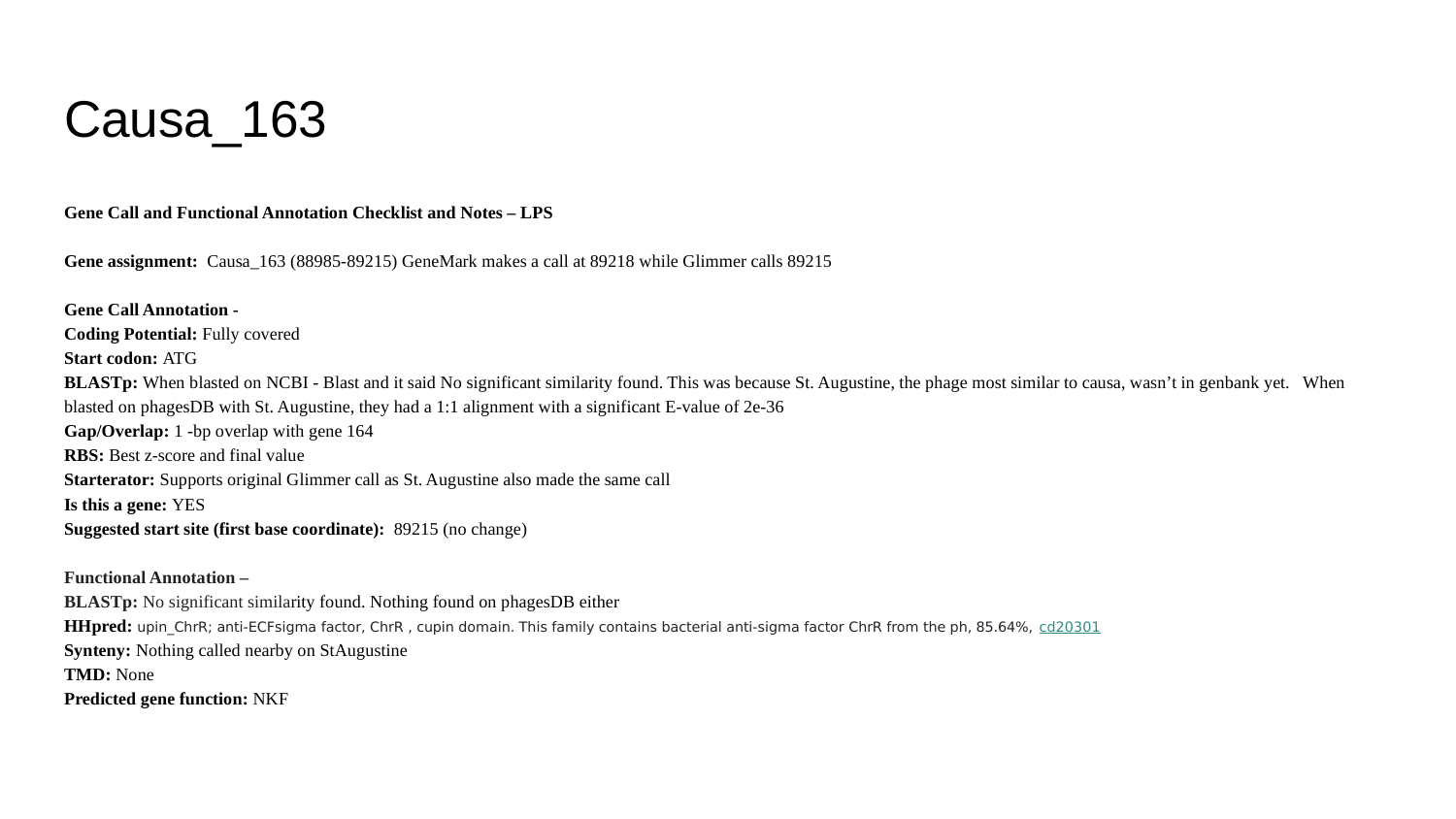

# Causa_163
Gene Call and Functional Annotation Checklist and Notes – LPS

Gene assignment:  Causa_163 (88985-89215) GeneMark makes a call at 89218 while Glimmer calls 89215

Gene Call Annotation -
Coding Potential: Fully covered
Start codon: ATG
BLASTp: When blasted on NCBI - Blast and it said No significant similarity found. This was because St. Augustine, the phage most similar to causa, wasn’t in genbank yet.   When blasted on phagesDB with St. Augustine, they had a 1:1 alignment with a significant E-value of 2e-36
Gap/Overlap: 1 -bp overlap with gene 164
RBS: Best z-score and final value
Starterator: Supports original Glimmer call as St. Augustine also made the same call
Is this a gene: YES
Suggested start site (first base coordinate):  89215 (no change)

Functional Annotation –
BLASTp: No significant similarity found. Nothing found on phagesDB either
HHpred: upin_ChrR; anti-ECFsigma factor, ChrR , cupin domain. This family contains bacterial anti-sigma factor ChrR from the ph, 85.64%, cd20301
Synteny: Nothing called nearby on StAugustine
TMD: None
Predicted gene function: NKF